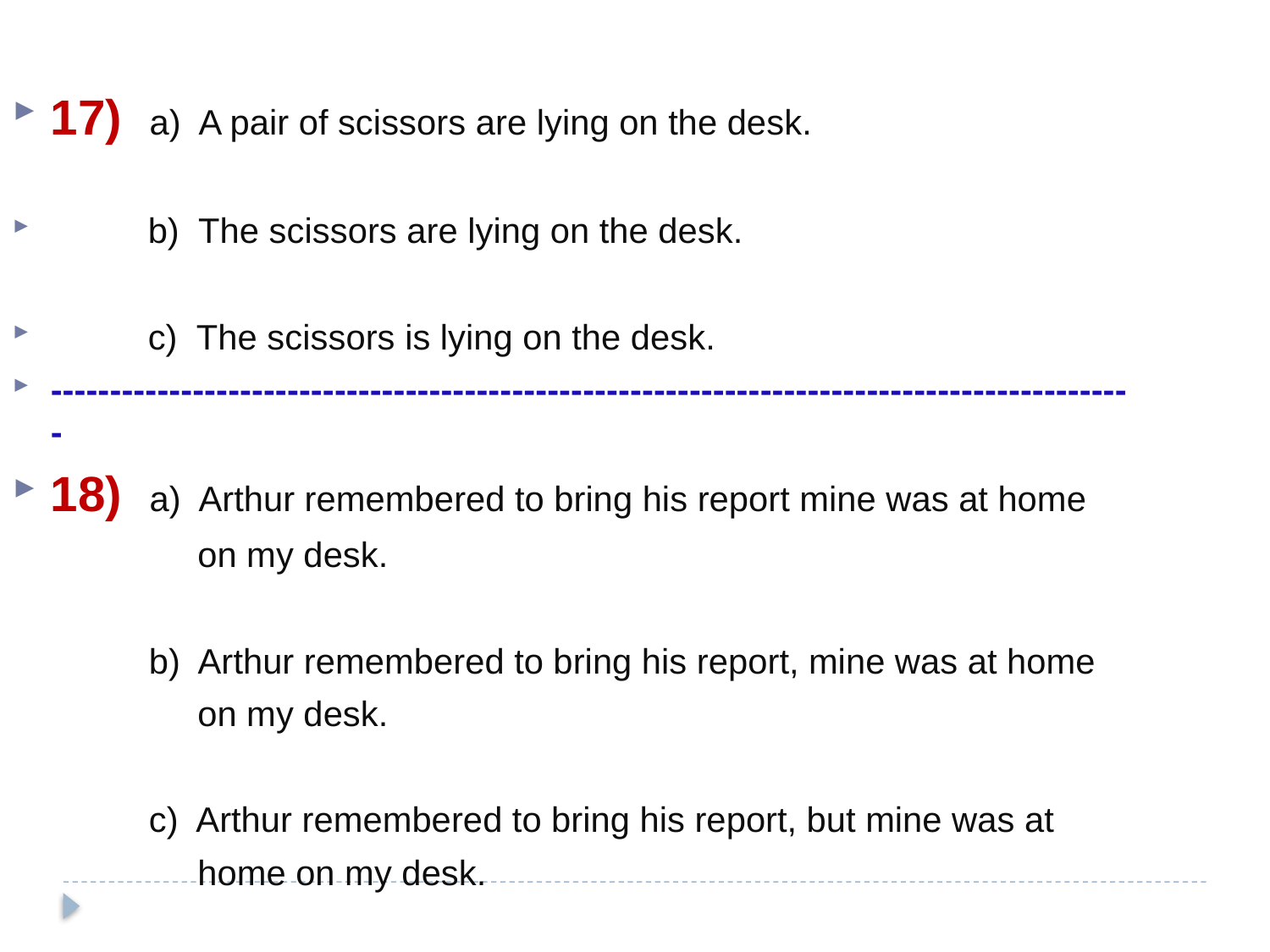

17)  a)  A pair of scissors are lying on the desk.

          b)  The scissors are lying on the desk.

          c)  The scissors is lying on the desk.
--------------------------------------------------------------------------------------------
18)  a)  Arthur remembered to bring his report mine was at home
                   on my desk.

              b)  Arthur remembered to bring his report, mine was at home
                   on my desk.

              c)  Arthur remembered to bring his report, but mine was at
                   home on my desk.